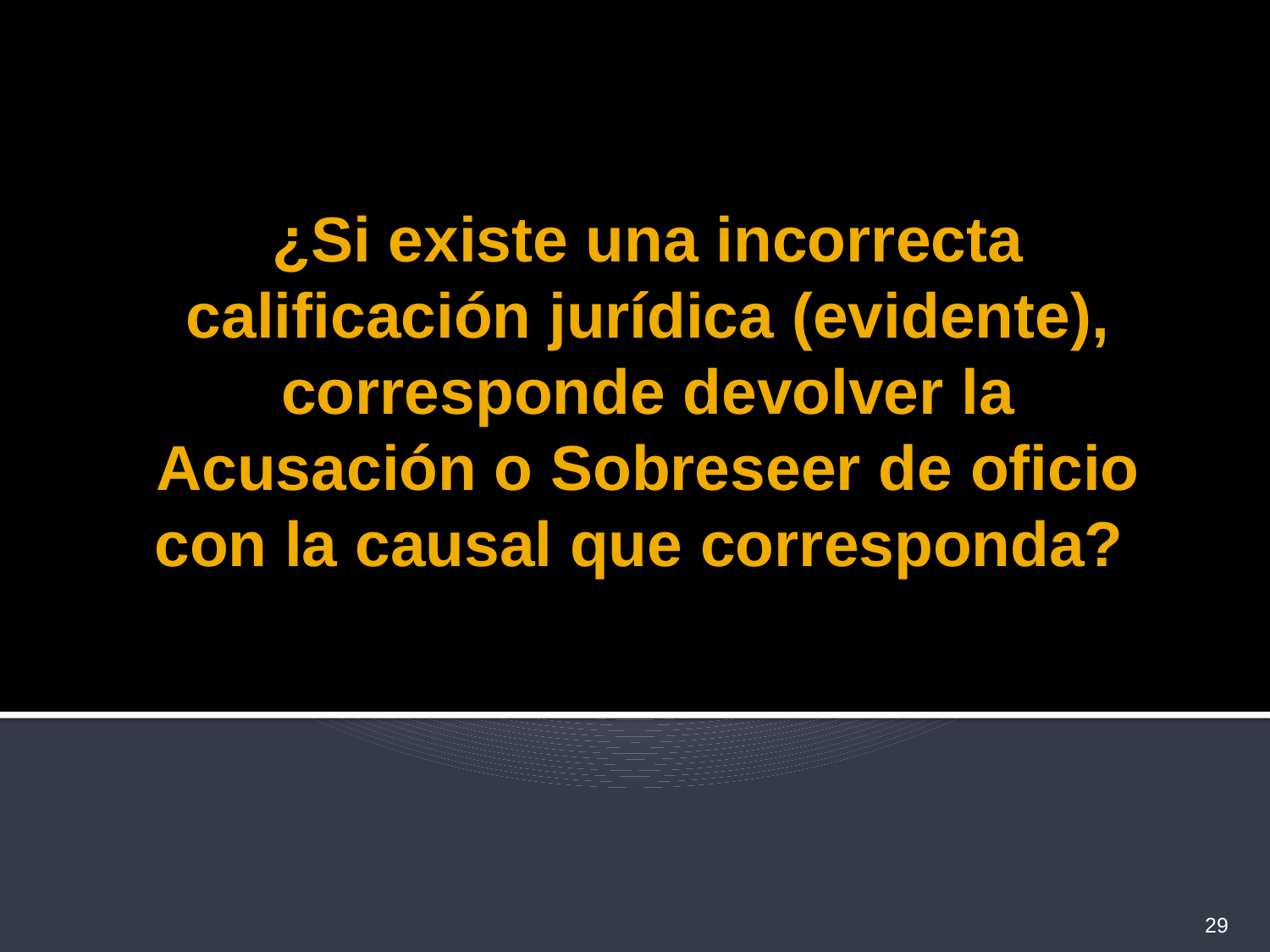

# ¿Si existe una incorrecta calificación jurídica (evidente), corresponde devolver la Acusación o Sobreseer de oficio con la causal que corresponda?
29